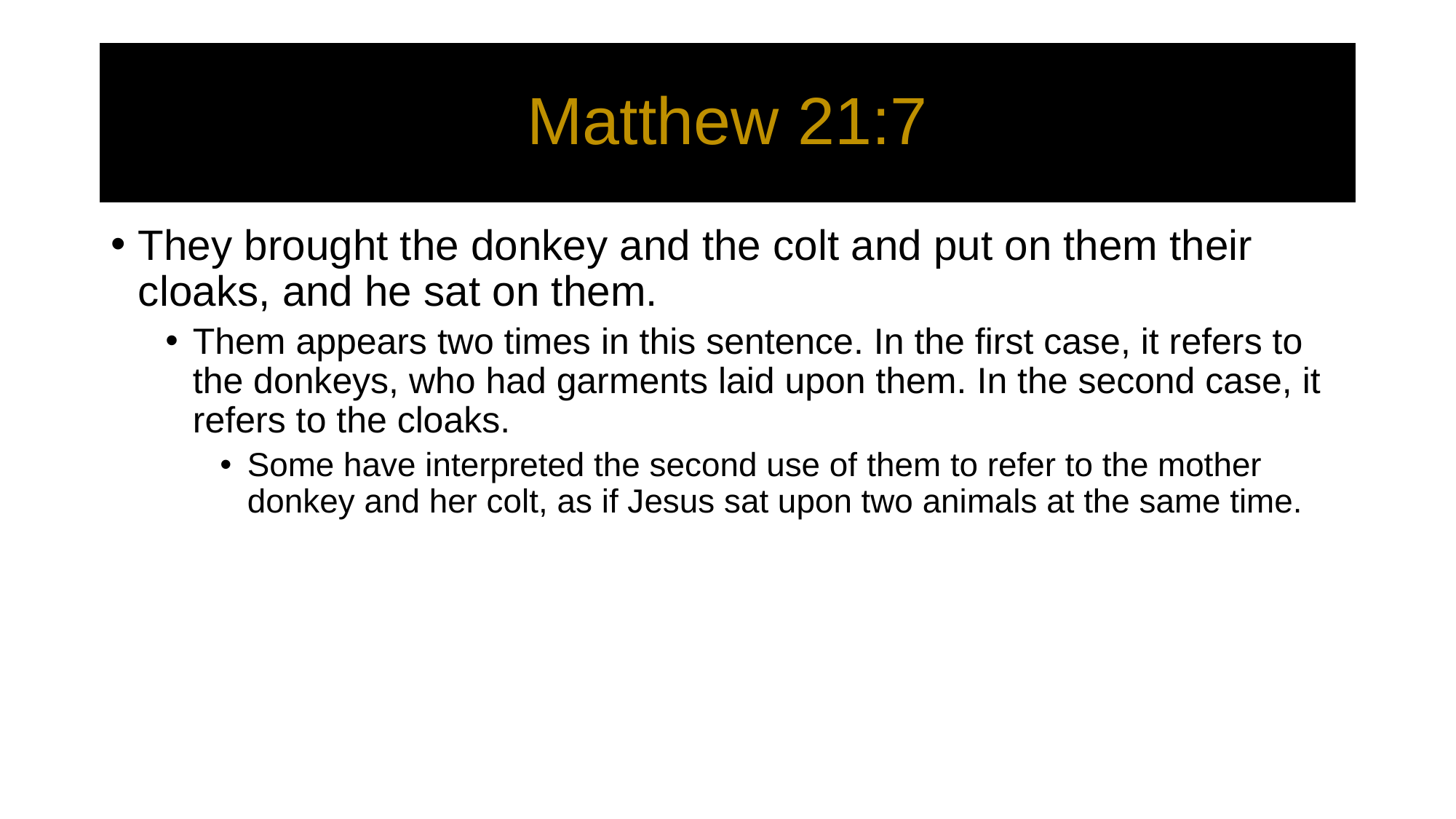

# Matthew 21:7
They brought the donkey and the colt and put on them their cloaks, and he sat on them.
Them appears two times in this sentence. In the first case, it refers to the donkeys, who had garments laid upon them. In the second case, it refers to the cloaks.
Some have interpreted the second use of them to refer to the mother donkey and her colt, as if Jesus sat upon two animals at the same time.